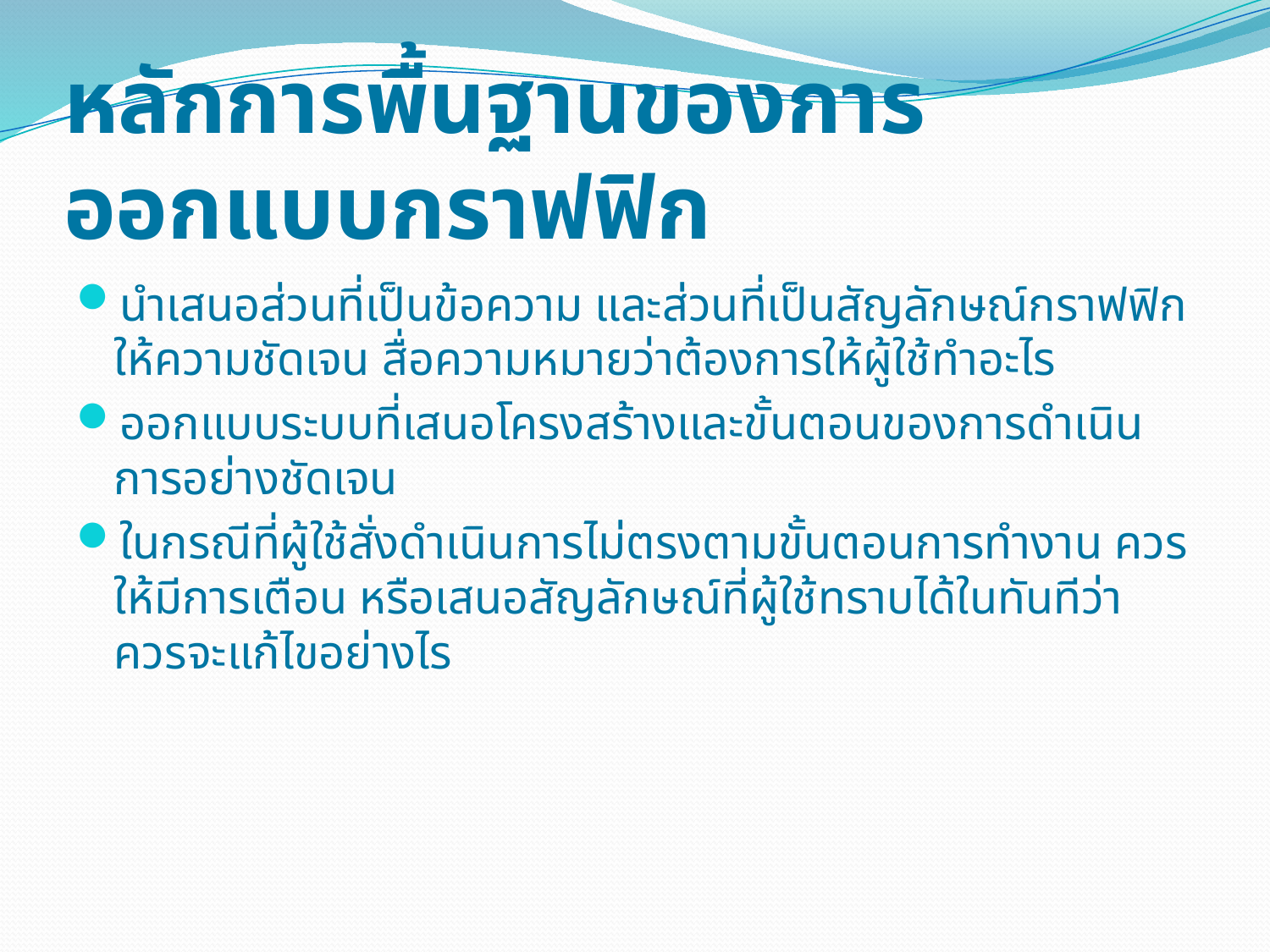

# หลักการพื้นฐานของการออกแบบกราฟฟิก
นำเสนอส่วนที่เป็นข้อความ และส่วนที่เป็นสัญลักษณ์กราฟฟิก ให้ความชัดเจน สื่อความหมายว่าต้องการให้ผู้ใช้ทำอะไร
ออกแบบระบบที่เสนอโครงสร้างและขั้นตอนของการดำเนินการอย่างชัดเจน
ในกรณีที่ผู้ใช้สั่งดำเนินการไม่ตรงตามขั้นตอนการทำงาน ควรให้มีการเตือน หรือเสนอสัญลักษณ์ที่ผู้ใช้ทราบได้ในทันทีว่าควรจะแก้ไขอย่างไร